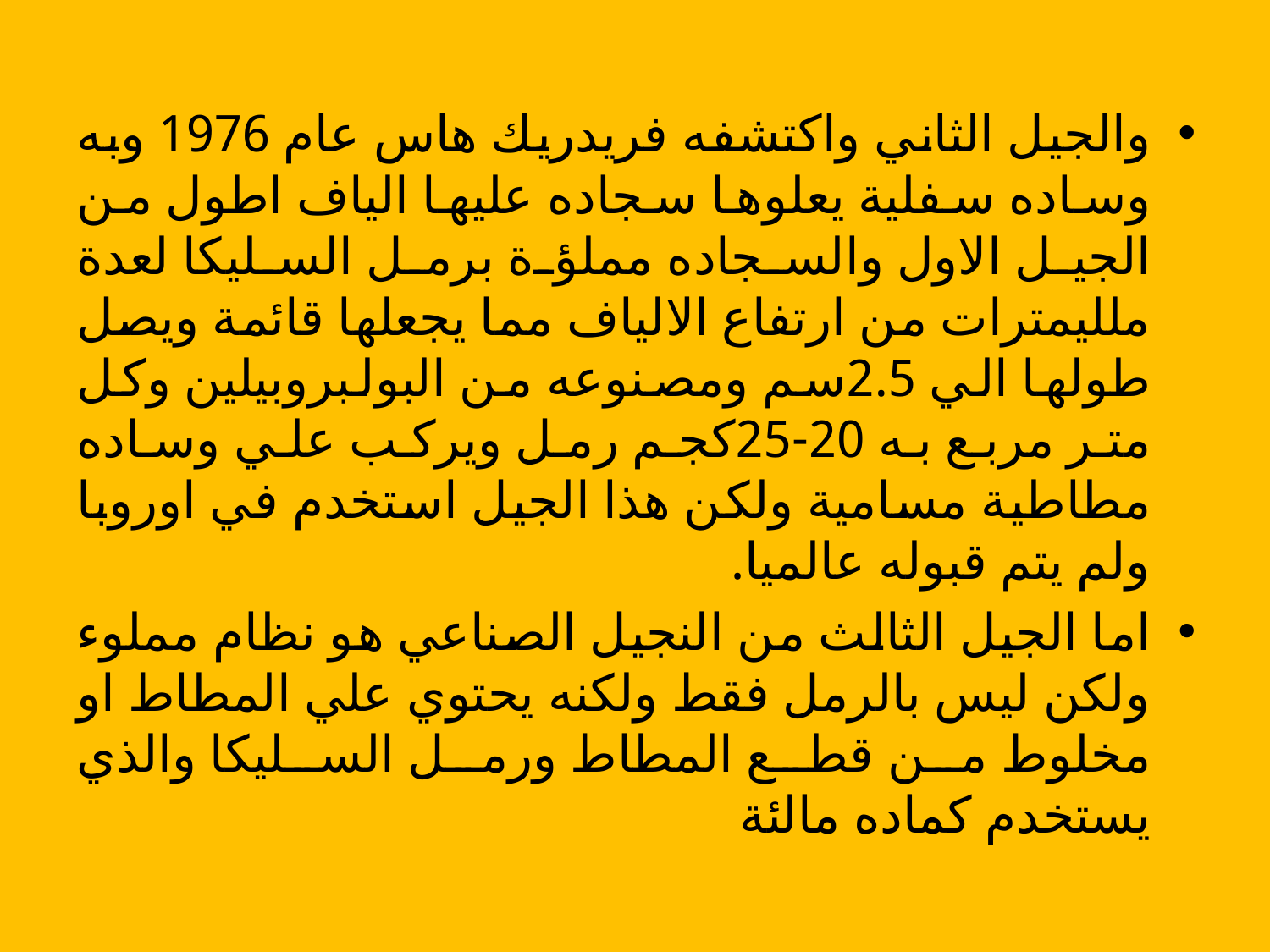

والجيل الثاني واكتشفه فريدريك هاس عام 1976 وبه وساده سفلية يعلوها سجاده عليها الياف اطول من الجيل الاول والسجاده مملؤة برمل السليكا لعدة ملليمترات من ارتفاع الالياف مما يجعلها قائمة ويصل طولها الي 2.5سم ومصنوعه من البولبروبيلين وكل متر مربع به 20-25كجم رمل ويركب علي وساده مطاطية مسامية ولكن هذا الجيل استخدم في اوروبا ولم يتم قبوله عالميا.
اما الجيل الثالث من النجيل الصناعي هو نظام مملوء ولكن ليس بالرمل فقط ولكنه يحتوي علي المطاط او مخلوط من قطع المطاط ورمل السليكا والذي يستخدم كماده مالئة